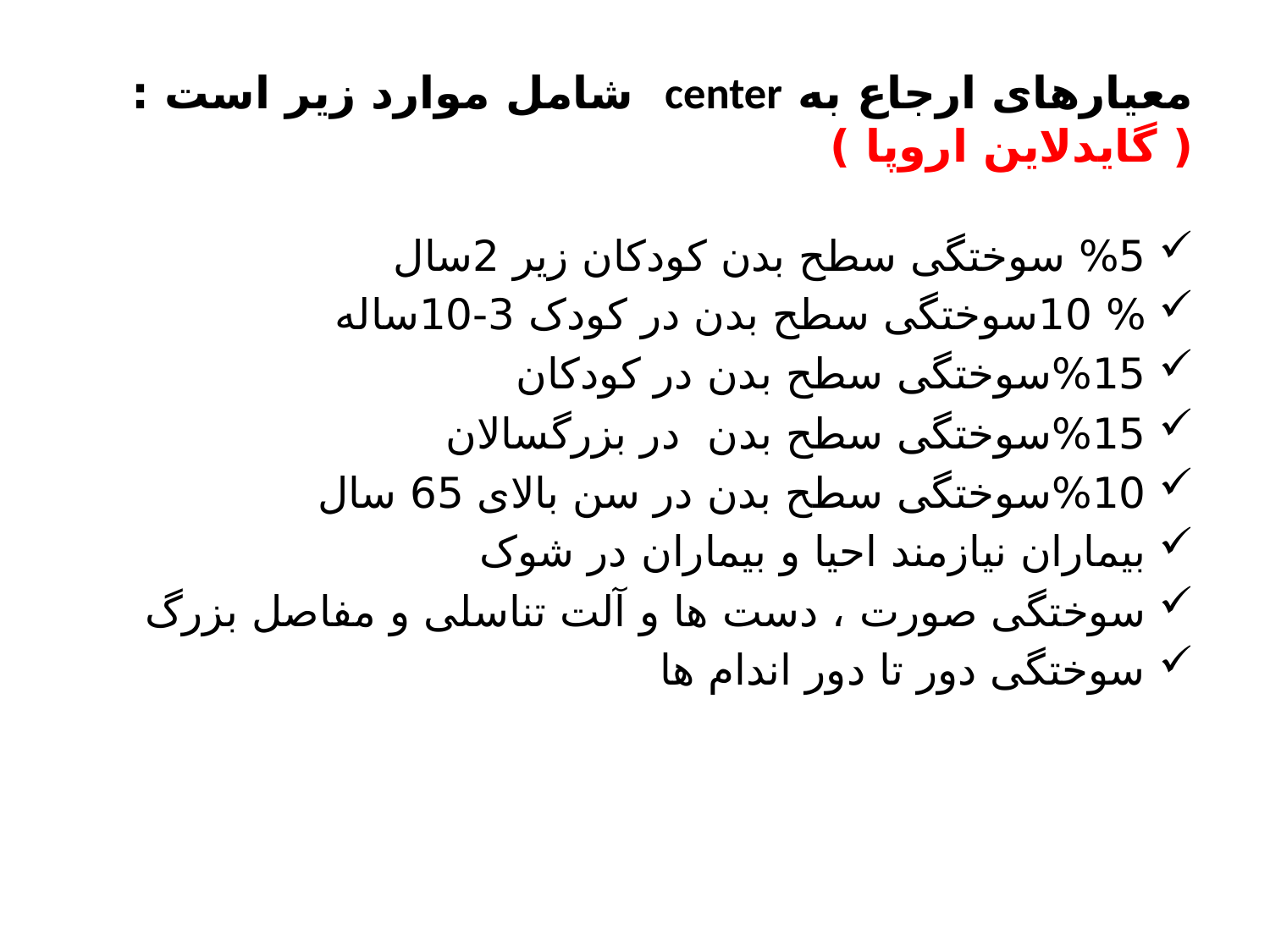

# معیارهای ارجاع به center  شامل موارد زیر است : ( گایدلاین اروپا )
%5 سوختگی سطح بدن کودکان زیر 2سال
% 10سوختگی سطح بدن در کودک 3-10ساله
%15سوختگی سطح بدن در کودکان
%15سوختگی سطح بدن  در بزرگسالان
%10سوختگی سطح بدن در سن بالای 65 سال
بیماران نیازمند احیا و بیماران در شوک
سوختگی صورت ، دست ها و آلت تناسلی و مفاصل بزرگ
سوختگی دور تا دور اندام ها